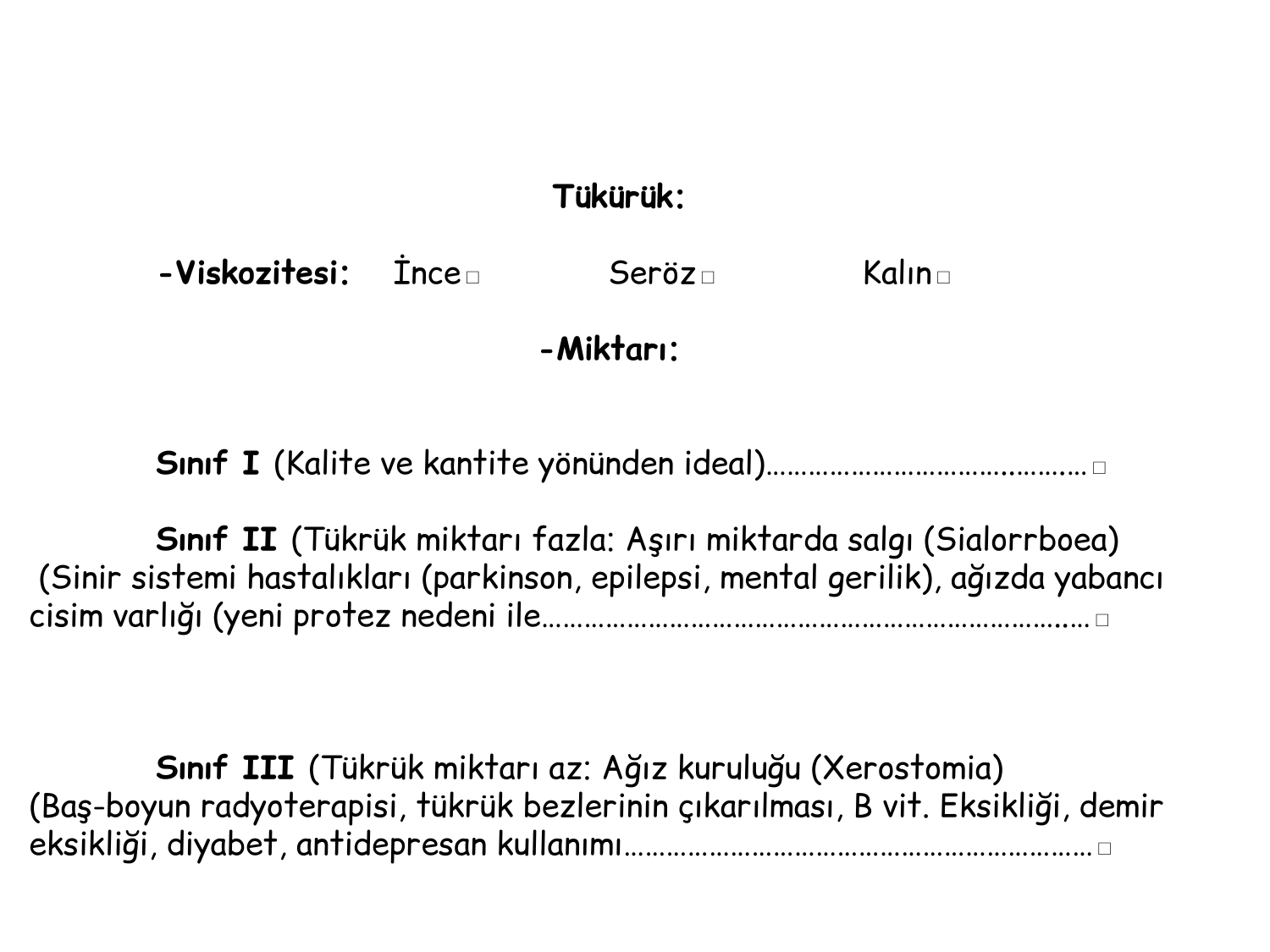

Tükürük:

	-Viskozitesi:   İnce□             Seröz□               Kalın□
	                                                                                                                                                             	-Miktarı:

	Sınıf I (Kalite ve kantite yönünden ideal)……………………………..…….…□

	Sınıf II (Tükrük miktarı fazla: Aşırı miktarda salgı (Sialorrboea)
 (Sinir sistemi hastalıkları (parkinson, epilepsi, mental gerilik), ağızda yabancı cisim varlığı (yeni protez nedeni ile………………………………………………………………..…□

	Sınıf III (Tükrük miktarı az: Ağız kuruluğu (Xerostomia)
(Baş-boyun radyoterapisi, tükrük bezlerinin çıkarılması, B vit. Eksikliği, demir eksikliği, diyabet, antidepresan kullanımı…………………………………………………………□